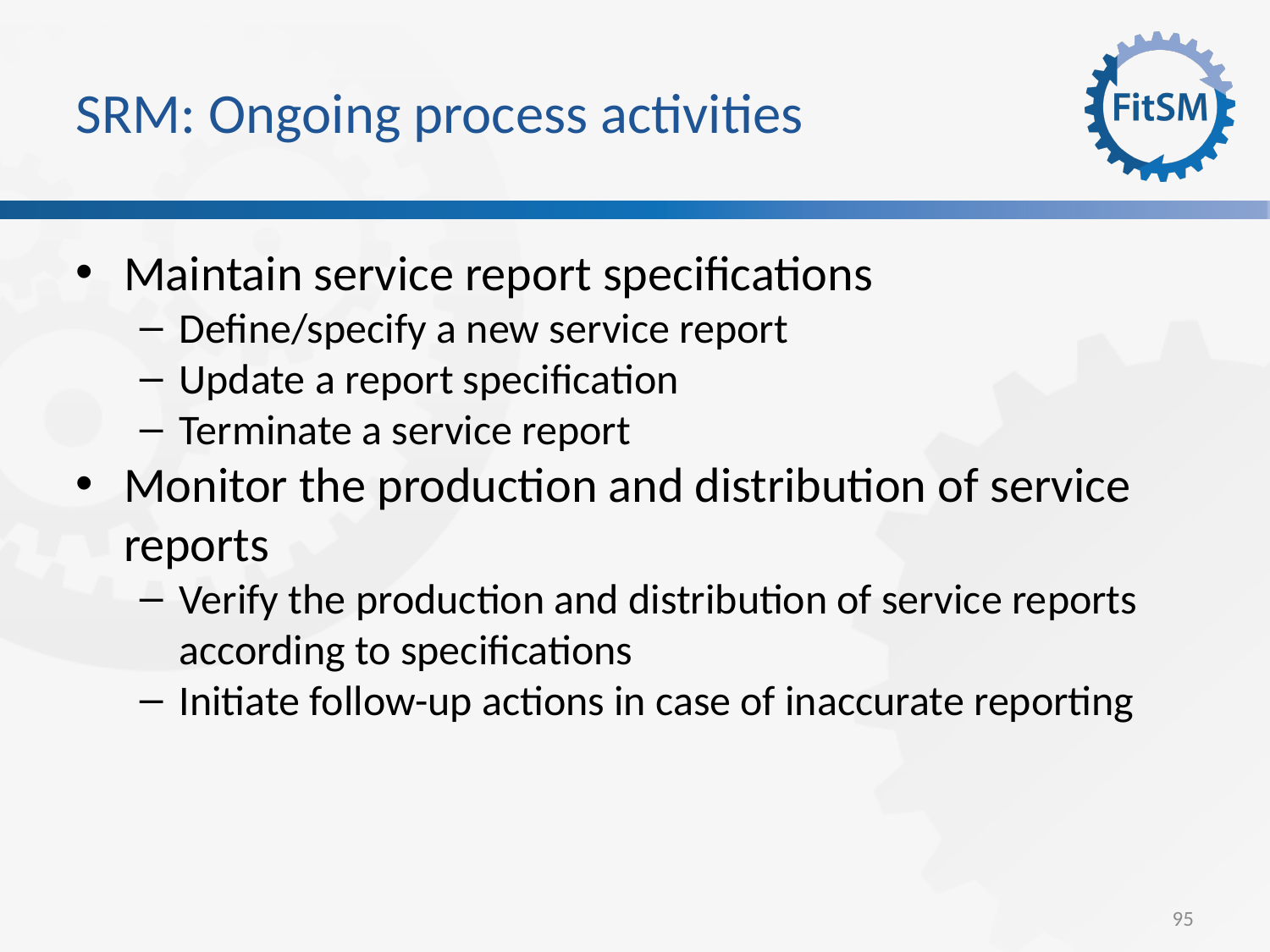

SRM: Ongoing process activities
Maintain service report specifications
Define/specify a new service report
Update a report specification
Terminate a service report
Monitor the production and distribution of service reports
Verify the production and distribution of service reports according to specifications
Initiate follow-up actions in case of inaccurate reporting
95